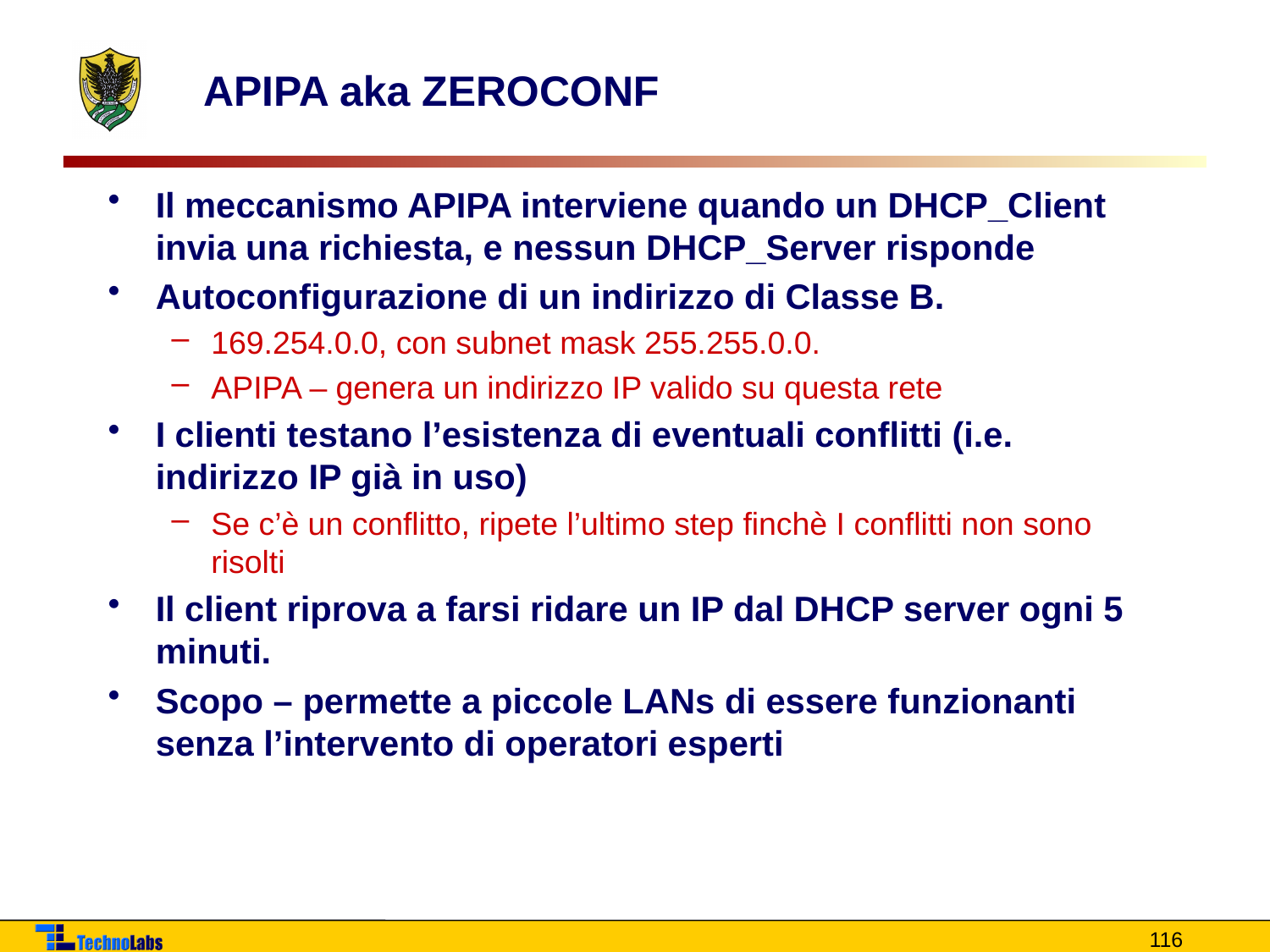

# APIPA aka ZEROCONF
Il meccanismo APIPA interviene quando un DHCP_Client invia una richiesta, e nessun DHCP_Server risponde
Autoconfigurazione di un indirizzo di Classe B.
169.254.0.0, con subnet mask 255.255.0.0.
APIPA – genera un indirizzo IP valido su questa rete
I clienti testano l’esistenza di eventuali conflitti (i.e. indirizzo IP già in uso)
Se c’è un conflitto, ripete l’ultimo step finchè I conflitti non sono risolti
Il client riprova a farsi ridare un IP dal DHCP server ogni 5 minuti.
Scopo – permette a piccole LANs di essere funzionanti senza l’intervento di operatori esperti
116